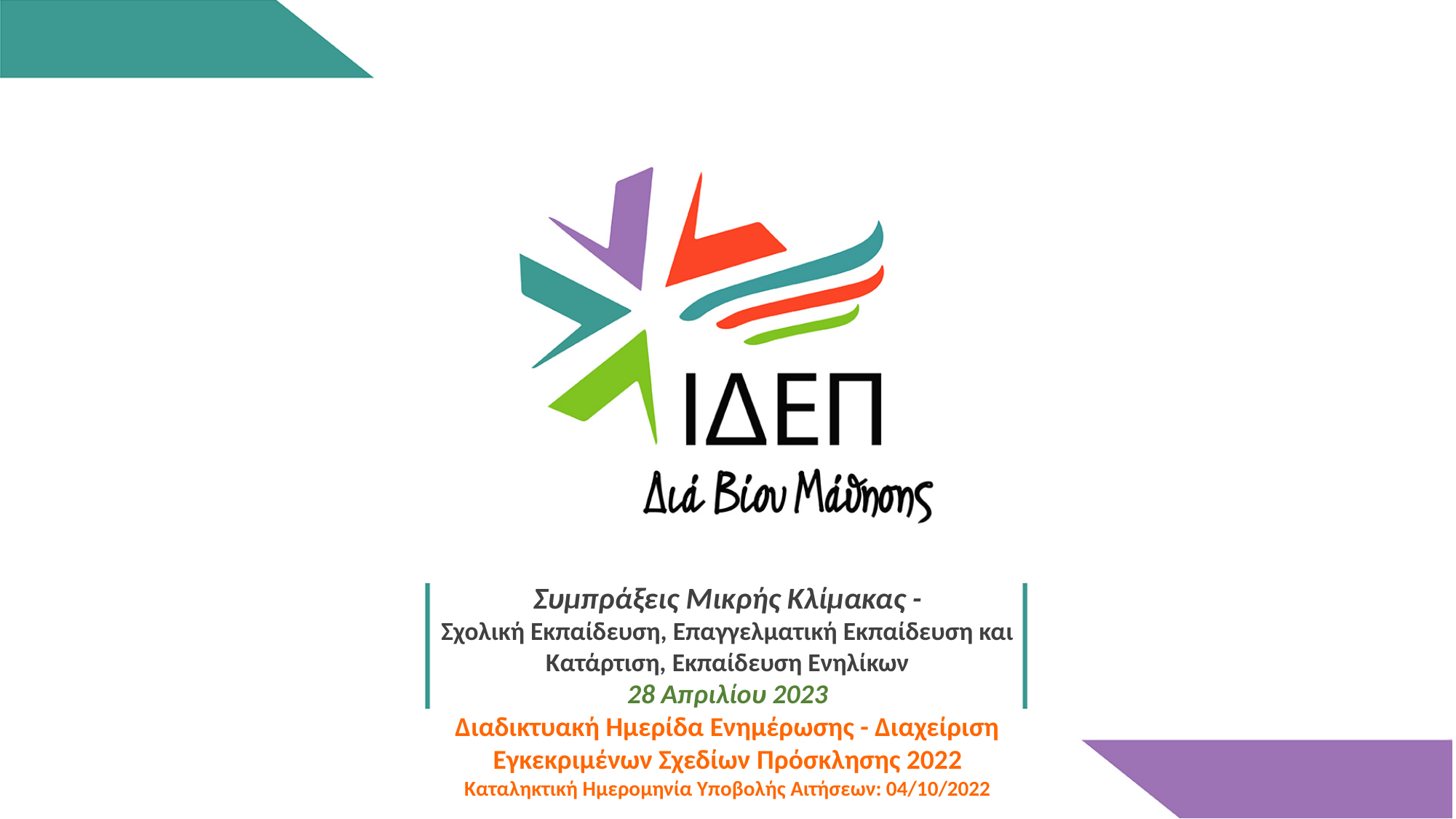

Συμπράξεις Μικρής Κλίμακας -
Σχολική Εκπαίδευση, Επαγγελματική Εκπαίδευση και Κατάρτιση, Εκπαίδευση Ενηλίκων
28 Απριλίου 2023
Διαδικτυακή Ημερίδα Ενημέρωσης - Διαχείριση Εγκεκριμένων Σχεδίων Πρόσκλησης 2022 Καταληκτική Ημερομηνία Υποβολής Αιτήσεων: 04/10/2022